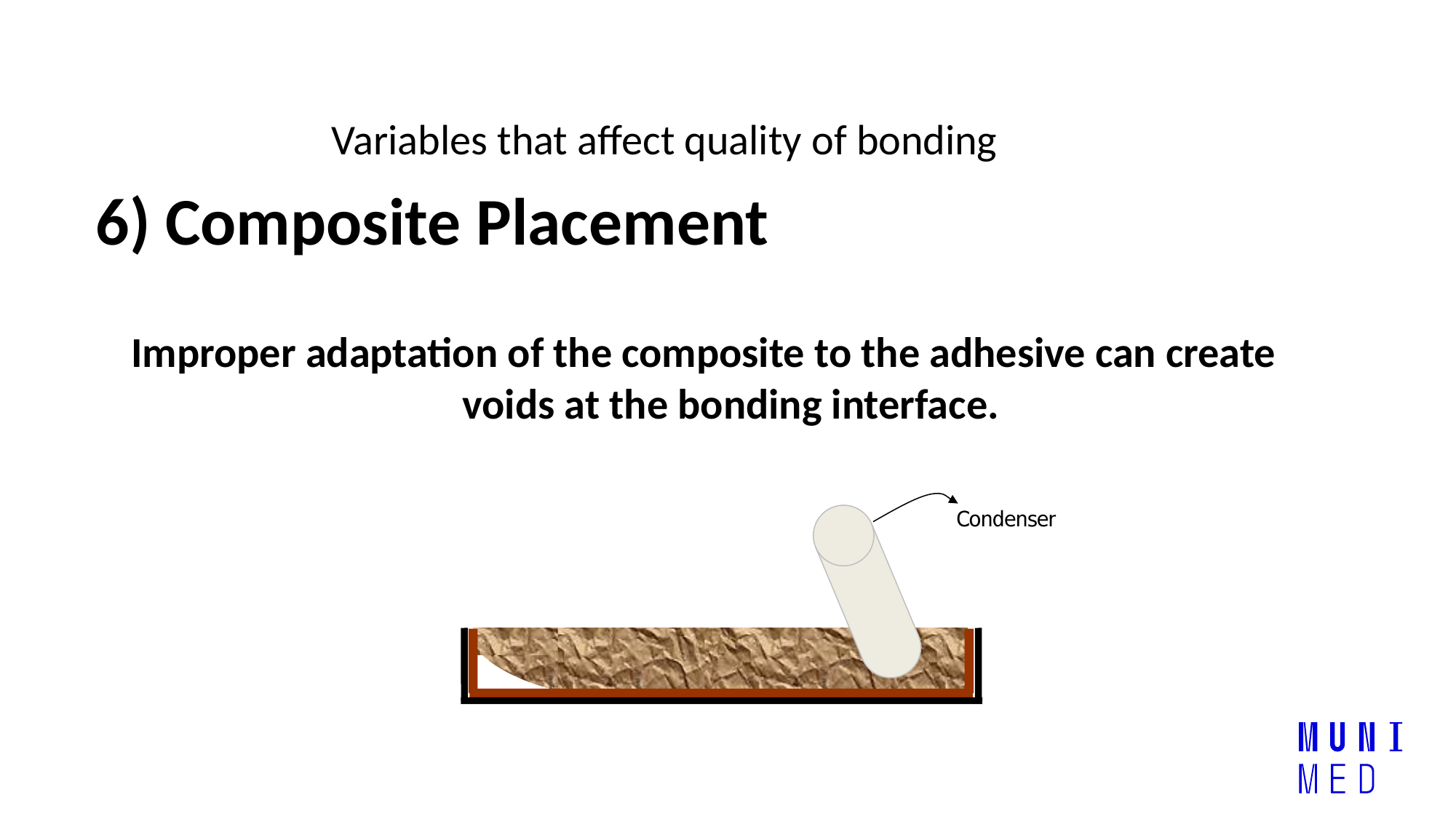

# Variables that affect quality of bonding
6) Composite Placement

Improper adaptation of the composite to the adhesive can create voids at the bonding interface.

Condenser